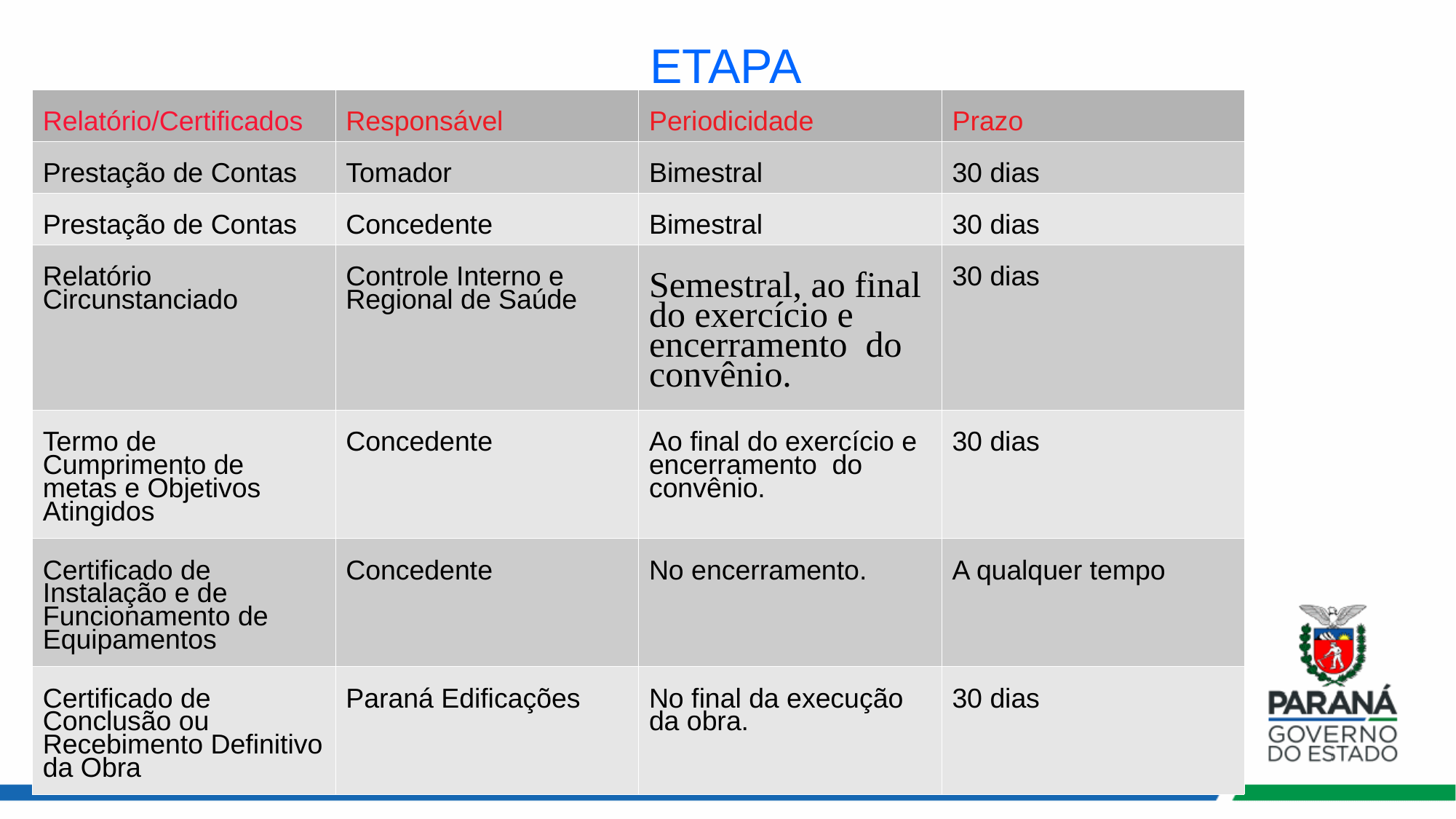

# ETAPA
| Relatório/Certificados | Responsável | Periodicidade | Prazo |
| --- | --- | --- | --- |
| Prestação de Contas | Tomador | Bimestral | 30 dias |
| Prestação de Contas | Concedente | Bimestral | 30 dias |
| Relatório Circunstanciado | Controle Interno e Regional de Saúde | Semestral, ao final do exercício e encerramento do convênio. | 30 dias |
| Termo de Cumprimento de metas e Objetivos Atingidos | Concedente | Ao final do exercício e encerramento do convênio. | 30 dias |
| Certificado de Instalação e de Funcionamento de Equipamentos | Concedente | No encerramento. | A qualquer tempo |
| Certificado de Conclusão ou Recebimento Definitivo da Obra | Paraná Edificações | No final da execução da obra. | 30 dias |